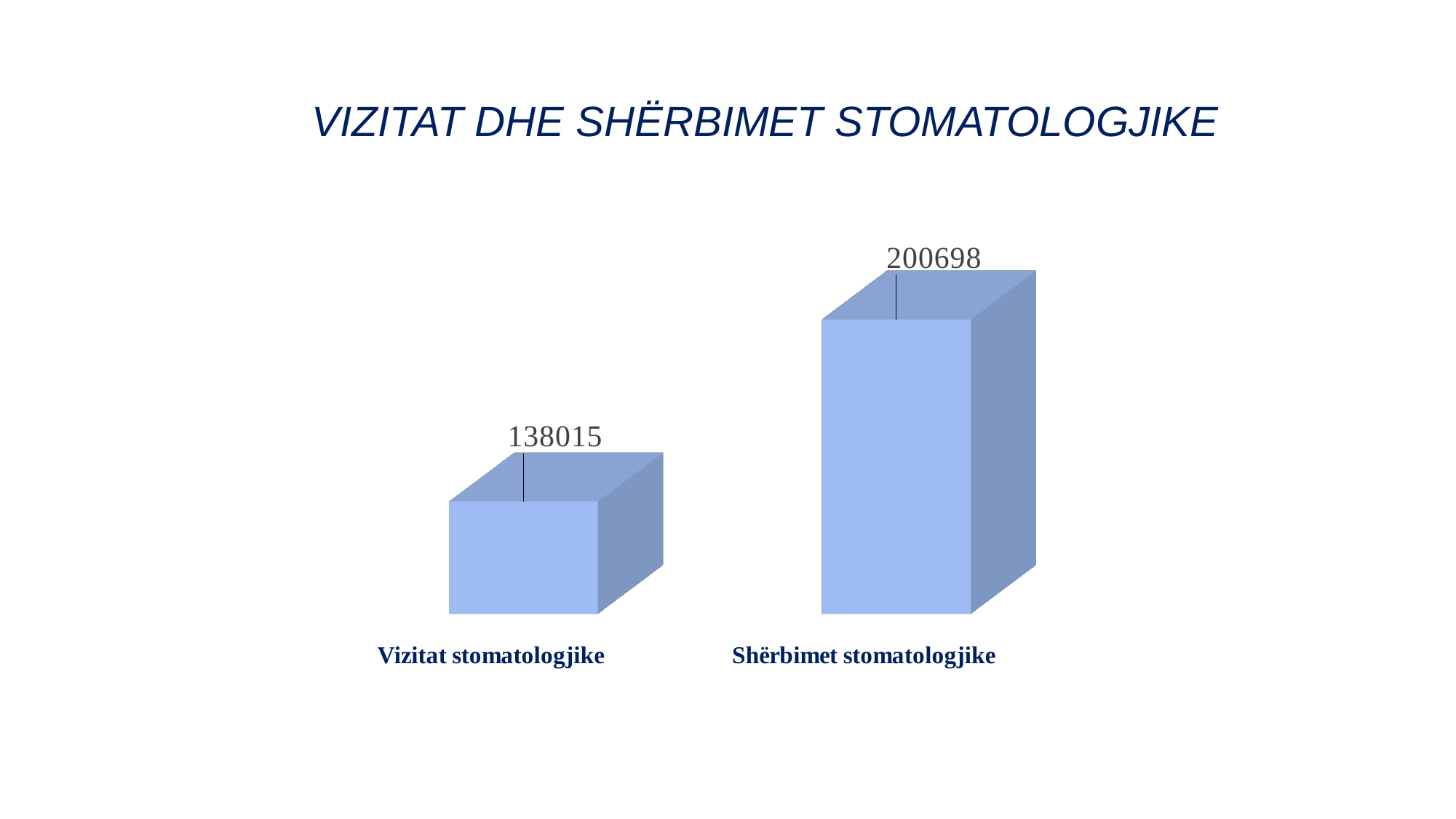

# VIZITAT DHE SHËRBIMET STOMATOLOGJIKE

[unsupported chart]